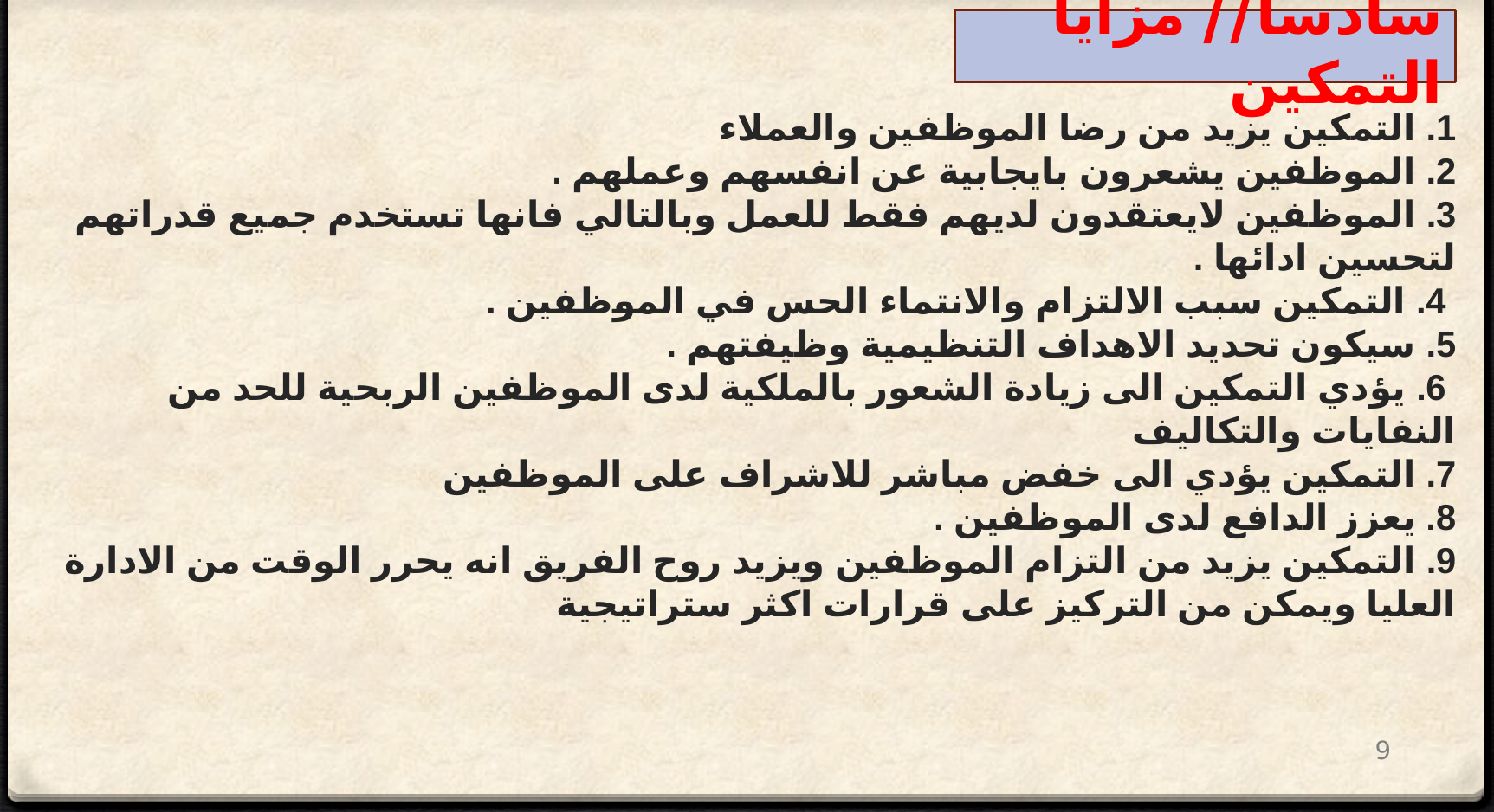

سادسا// مزايا التمكين
# 1. التمكين يزيد من رضا الموظفين والعملاء 2. الموظفين يشعرون بايجابية عن انفسهم وعملهم . 3. الموظفين لايعتقدون لديهم فقط للعمل وبالتالي فانها تستخدم جميع قدراتهم لتحسين ادائها . 4. التمكين سبب الالتزام والانتماء الحس في الموظفين . 5. سيكون تحديد الاهداف التنظيمية وظيفتهم . 6. يؤدي التمكين الى زيادة الشعور بالملكية لدى الموظفين الربحية للحد من النفايات والتكاليف 7. التمكين يؤدي الى خفض مباشر للاشراف على الموظفين 8. يعزز الدافع لدى الموظفين . 9. التمكين يزيد من التزام الموظفين ويزيد روح الفريق انه يحرر الوقت من الادارة العليا ويمكن من التركيز على قرارات اكثر ستراتيجية
9